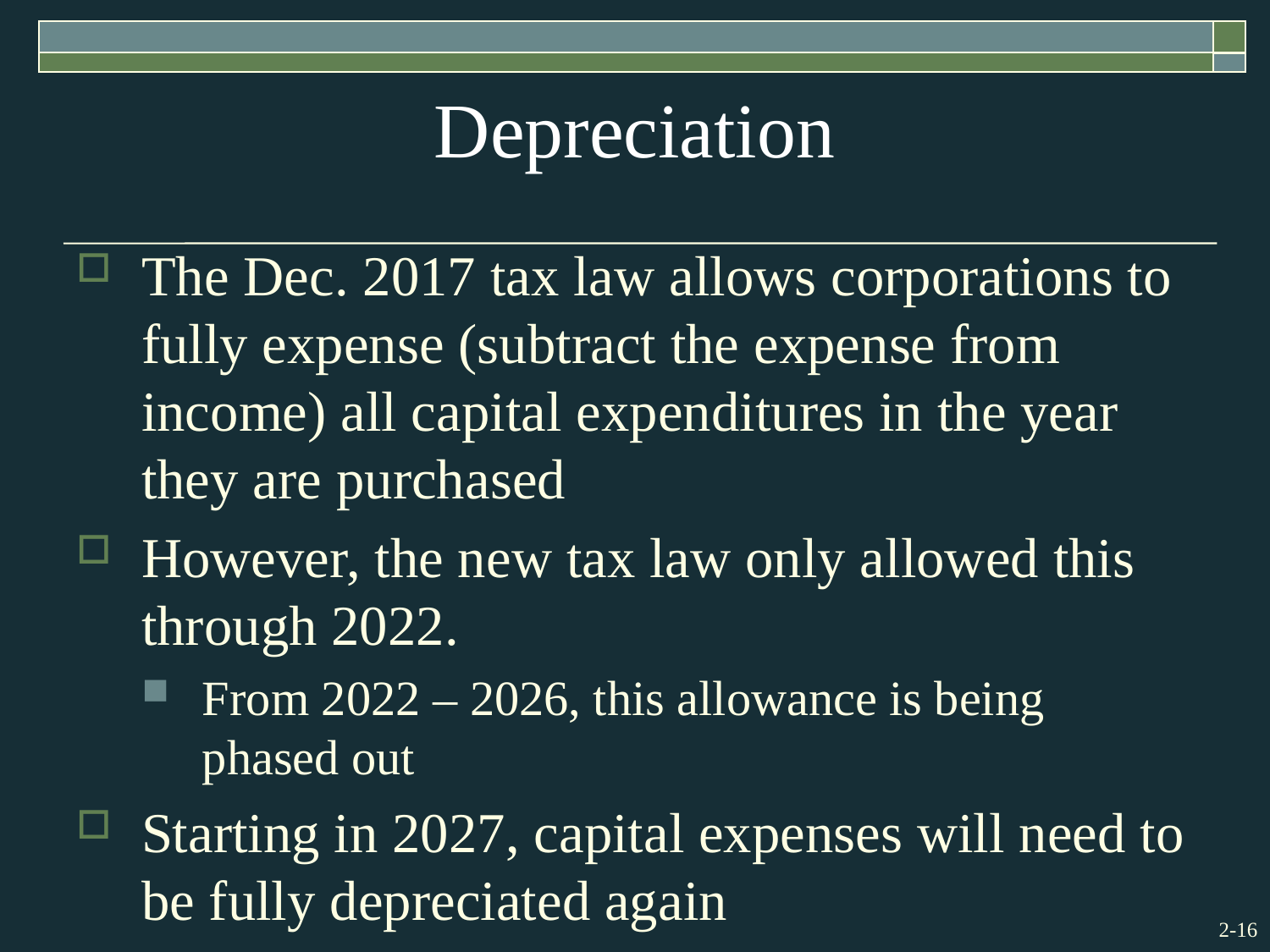

# Depreciation
The Dec. 2017 tax law allows corporations to fully expense (subtract the expense from income) all capital expenditures in the year they are purchased
However, the new tax law only allowed this through 2022.
From 2022 – 2026, this allowance is being phased out
Starting in 2027, capital expenses will need to be fully depreciated again